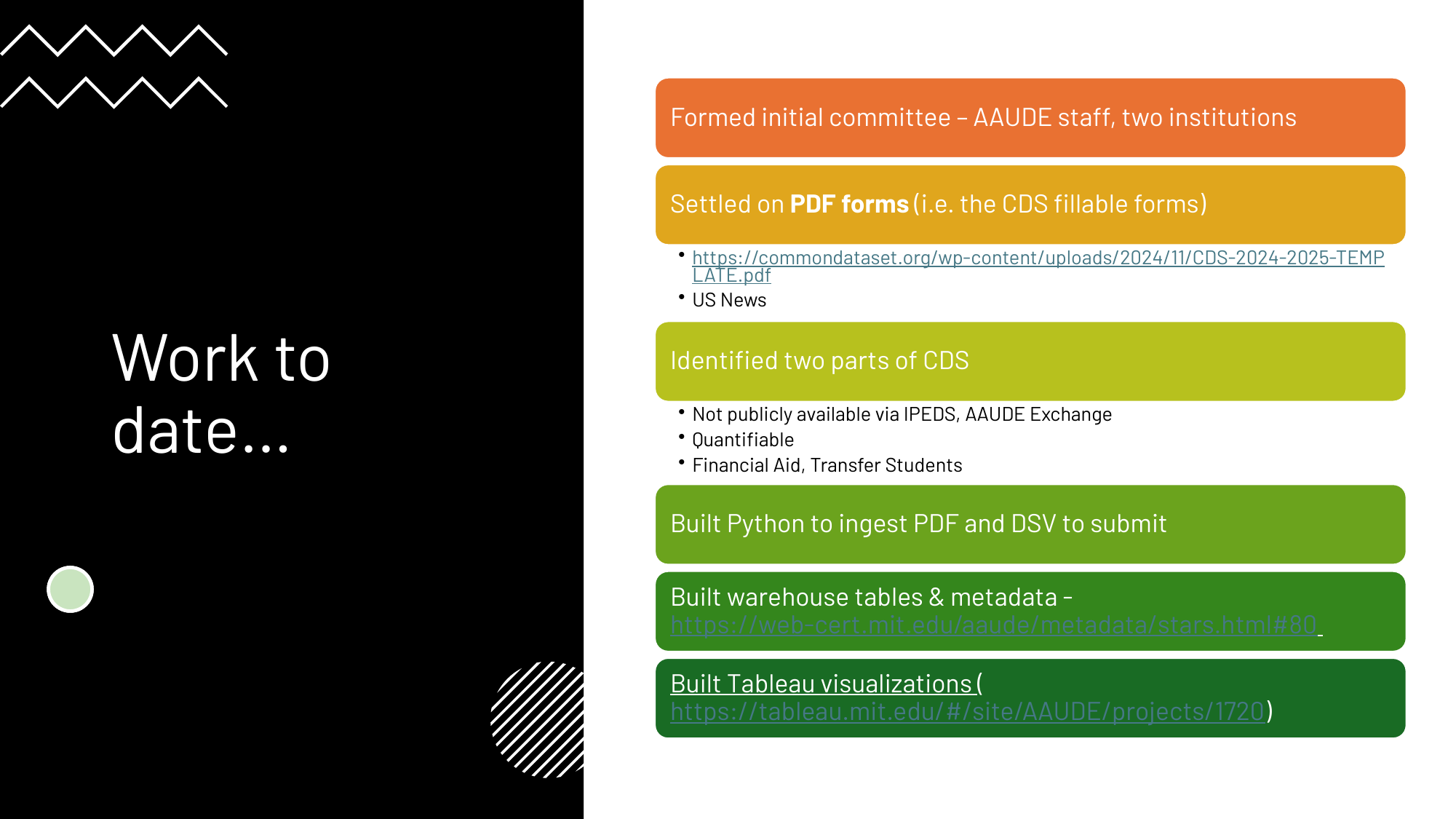

Formed initial committee – AAUDE staff, two institutions
Settled on PDF forms (i.e. the CDS fillable forms)
https://commondataset.org/wp-content/uploads/2024/11/CDS-2024-2025-TEMPLATE.pdf
US News
Identified two parts of CDS
Not publicly available via IPEDS, AAUDE Exchange
Quantifiable
Financial Aid, Transfer Students
Built Python to ingest PDF and DSV to submit
Built warehouse tables & metadata - https://web-cert.mit.edu/aaude/metadata/stars.html#80
Built Tableau visualizations (https://tableau.mit.edu/#/site/AAUDE/projects/1720)
# Work to date…